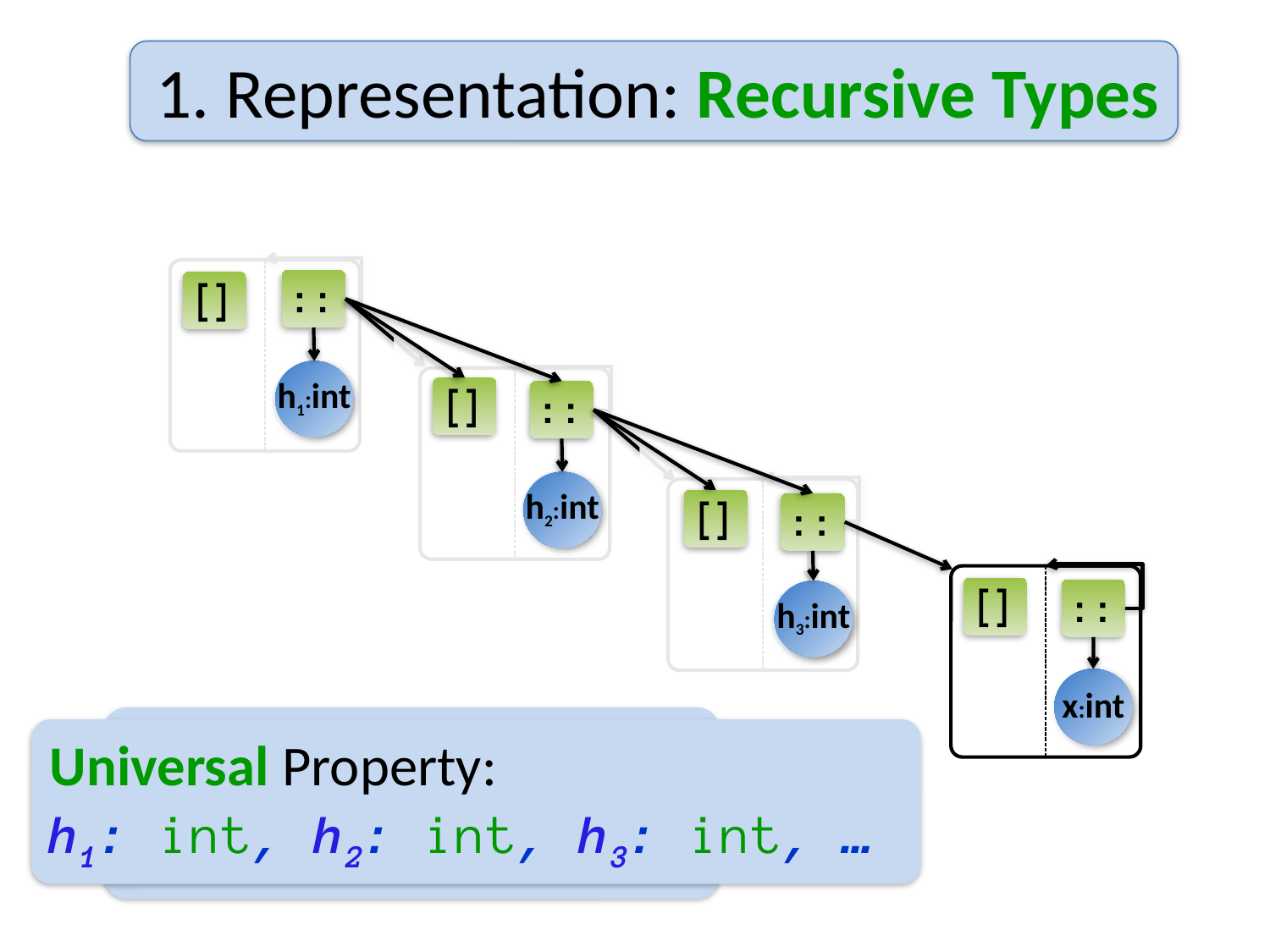

# 1. Representation: Recursive Types

[]
::
x:int
::
[]

h1:int

[]
::
x:int
[]
::

h2:int

[]
::
x:int
[]
::

[]
::
x:int
h3:int
Type Unfolding
Universal Property:
For all x in l, x is an int
Universal Property:
h1: int, h2: int, h3: int, …